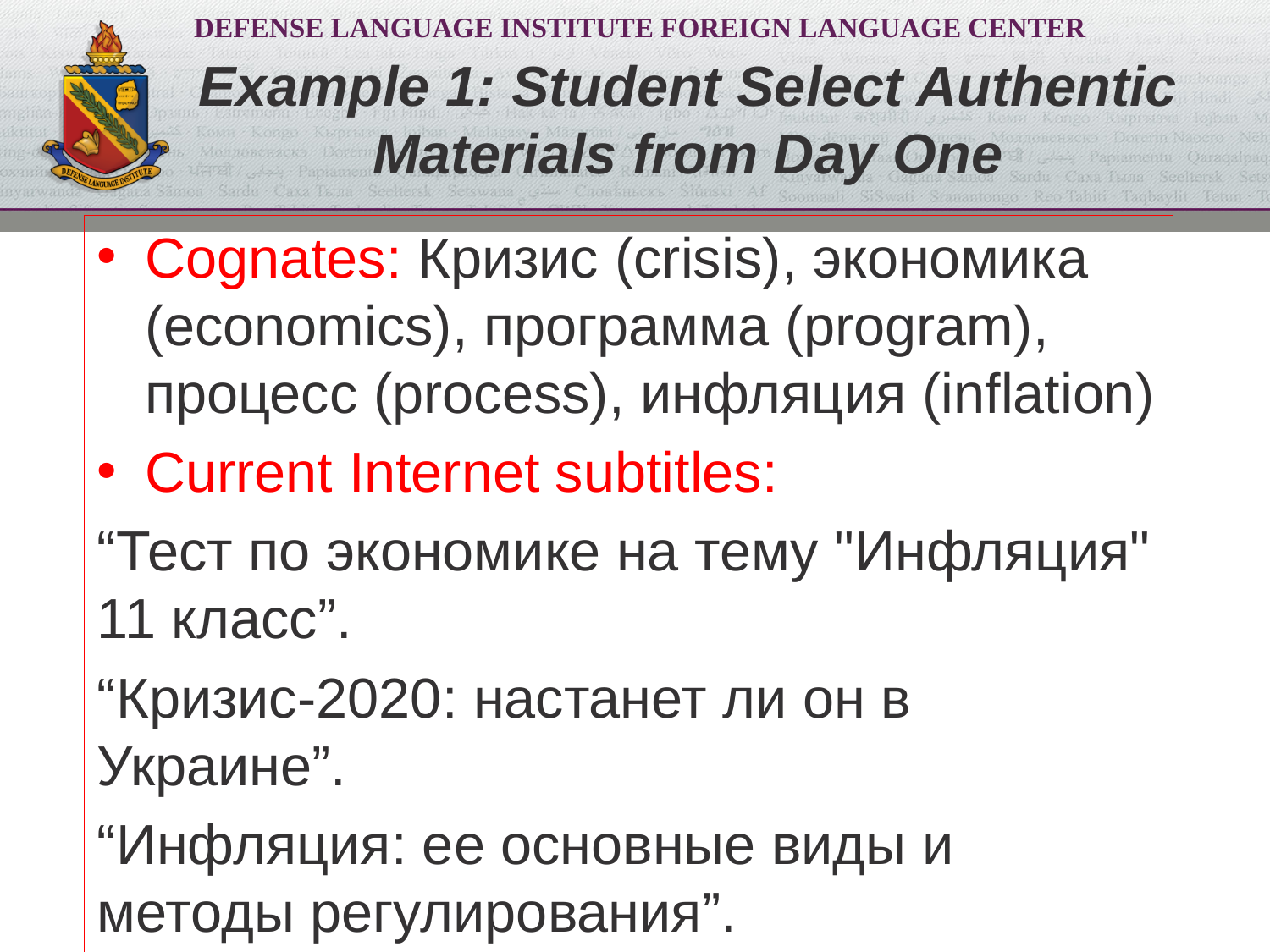

# Example 1: Student Select Authentic Materials from Day One
Cognates: Кризис (crisis), экономика (economics), программа (program), процесс (process), инфляция (inflation)
Current Internet subtitles:
“Тест по экономике на тему "Инфляция" 11 класс”.
“Кризис-2020: настанет ли он в Украине”.
“Инфляция: ее основные виды и методы регулирования”.